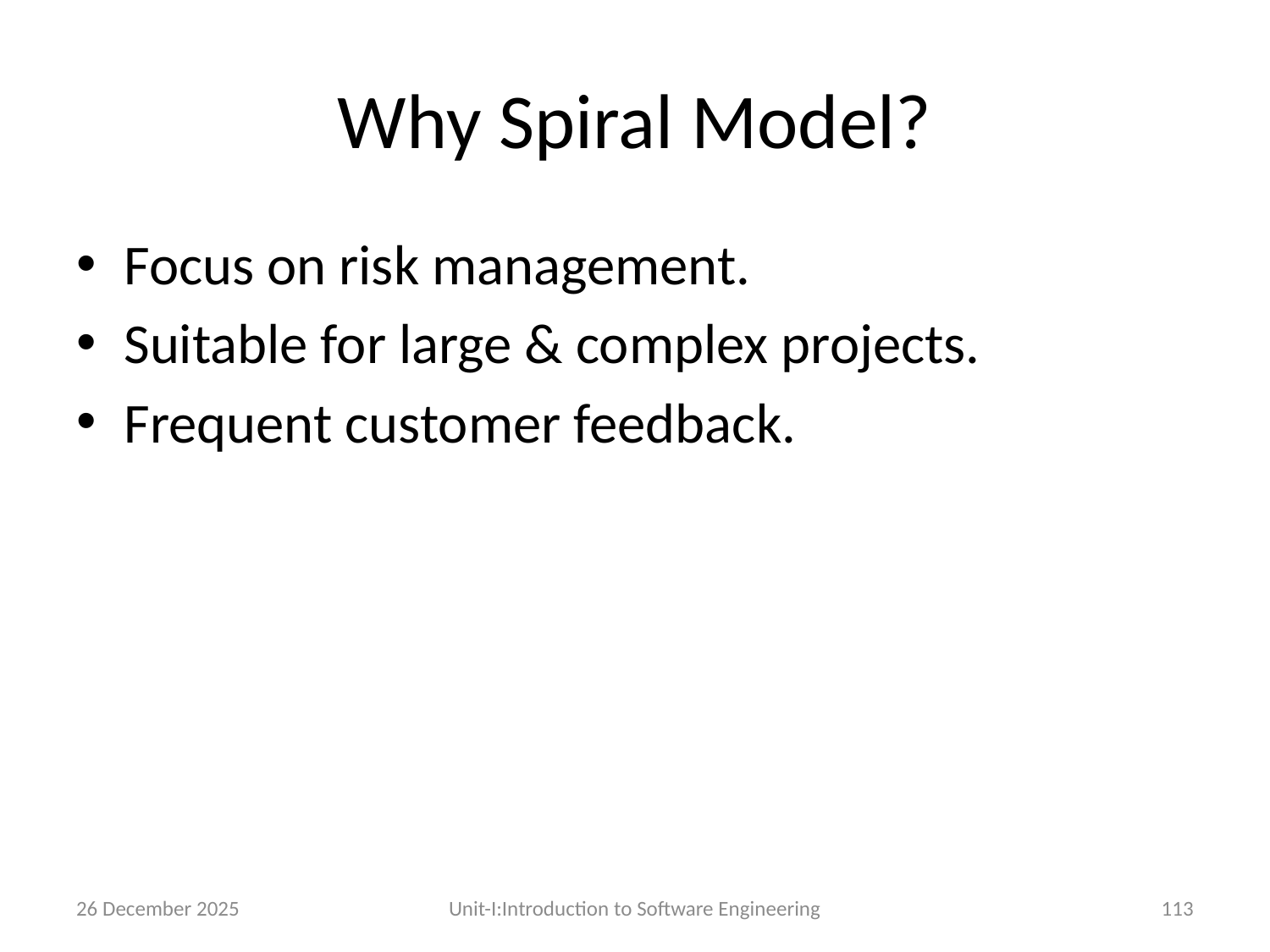

# Why Spiral Model?
Focus on risk management.
Suitable for large & complex projects.
Frequent customer feedback.
26 December 2025
Unit-I:Introduction to Software Engineering
113